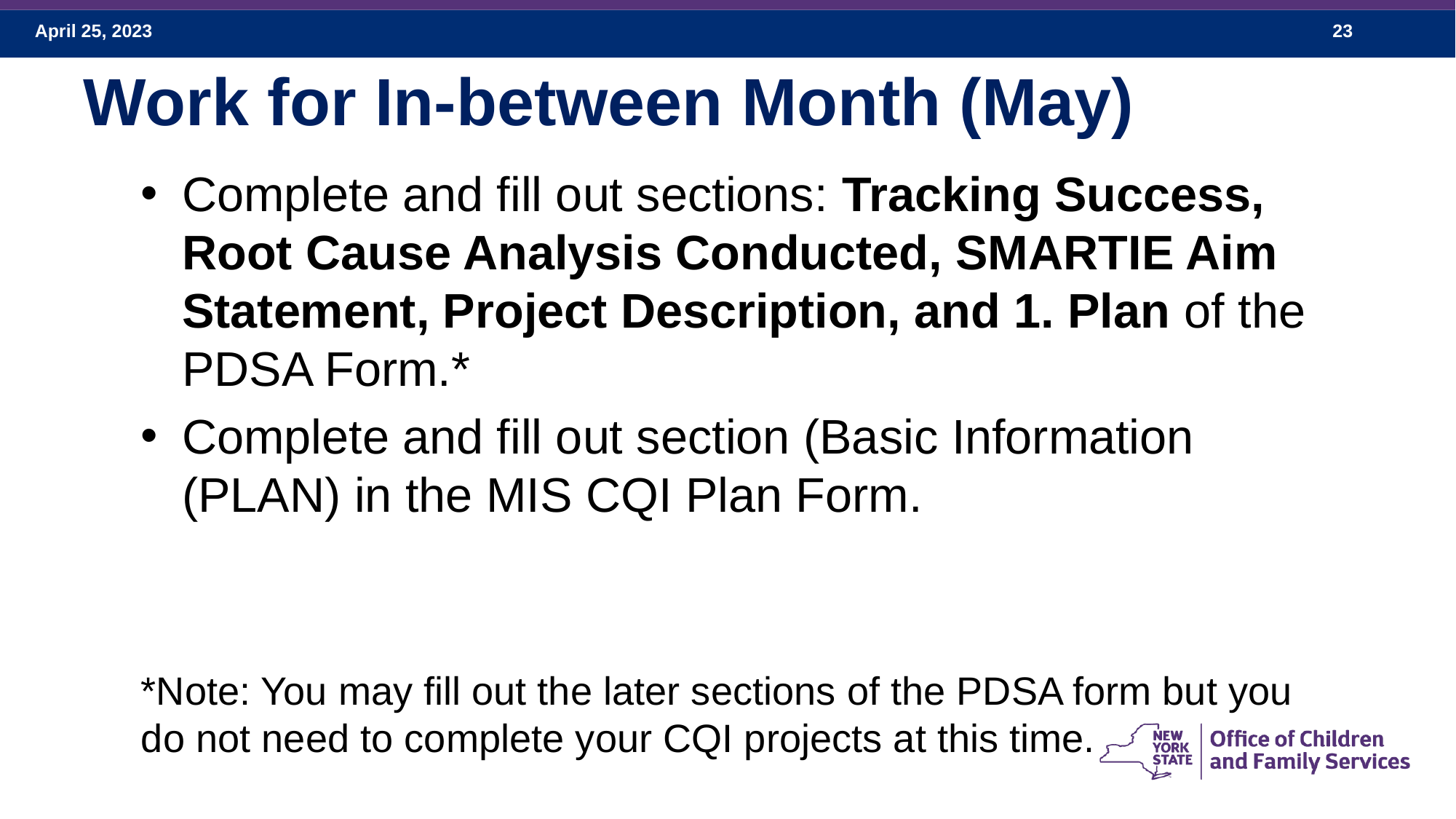

# Work for In-between Month (May)
Complete and fill out sections: Tracking Success, Root Cause Analysis Conducted, SMARTIE Aim Statement, Project Description, and 1. Plan of the PDSA Form.*
Complete and fill out section (Basic Information (PLAN) in the MIS CQI Plan Form.

*Note: You may fill out the later sections of the PDSA form but you do not need to complete your CQI projects at this time.